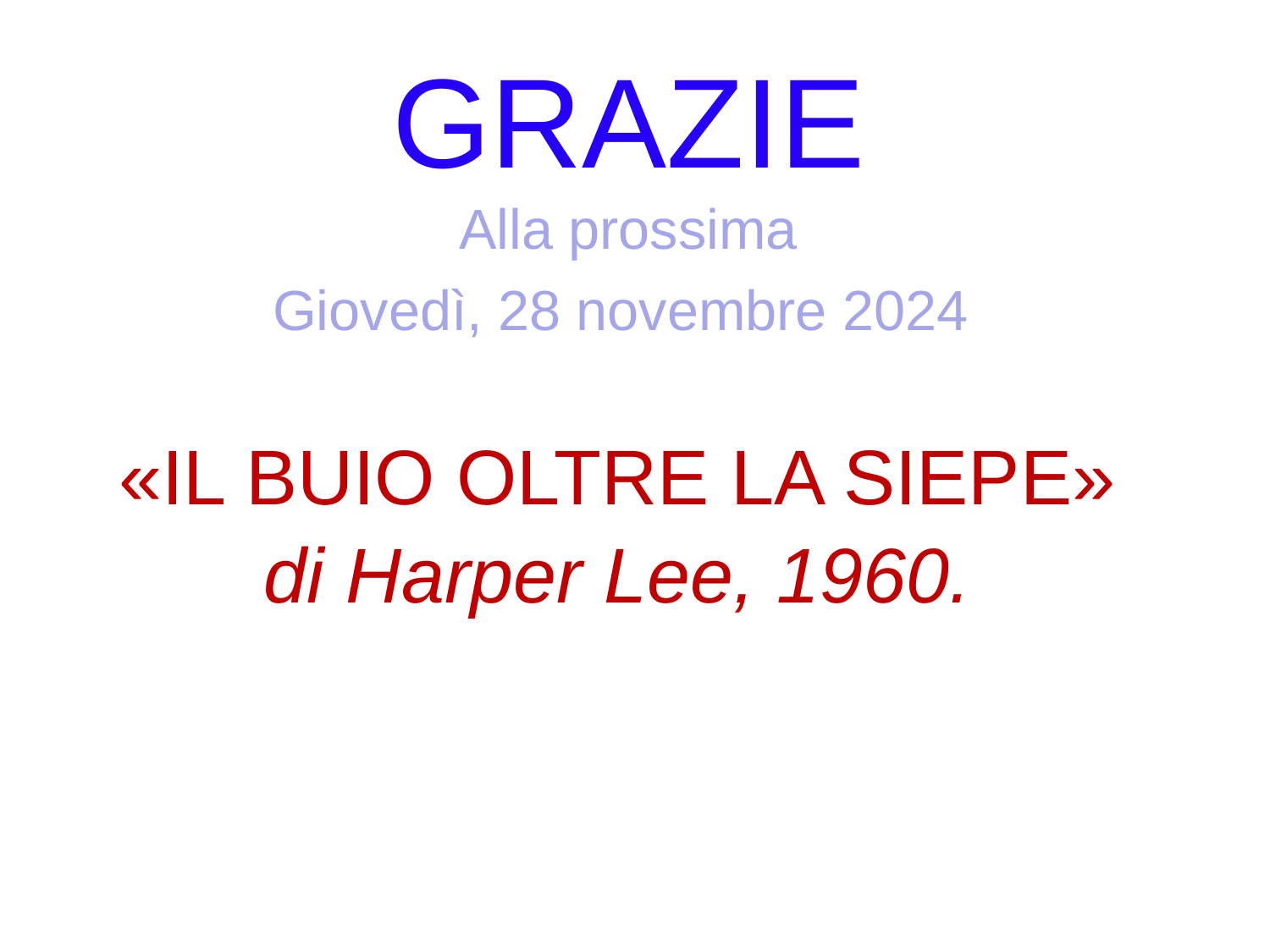

# GRAZIE
Alla prossima
Giovedì, 28 novembre 2024

«IL BUIO OLTRE LA SIEPE»
di Harper Lee, 1960.